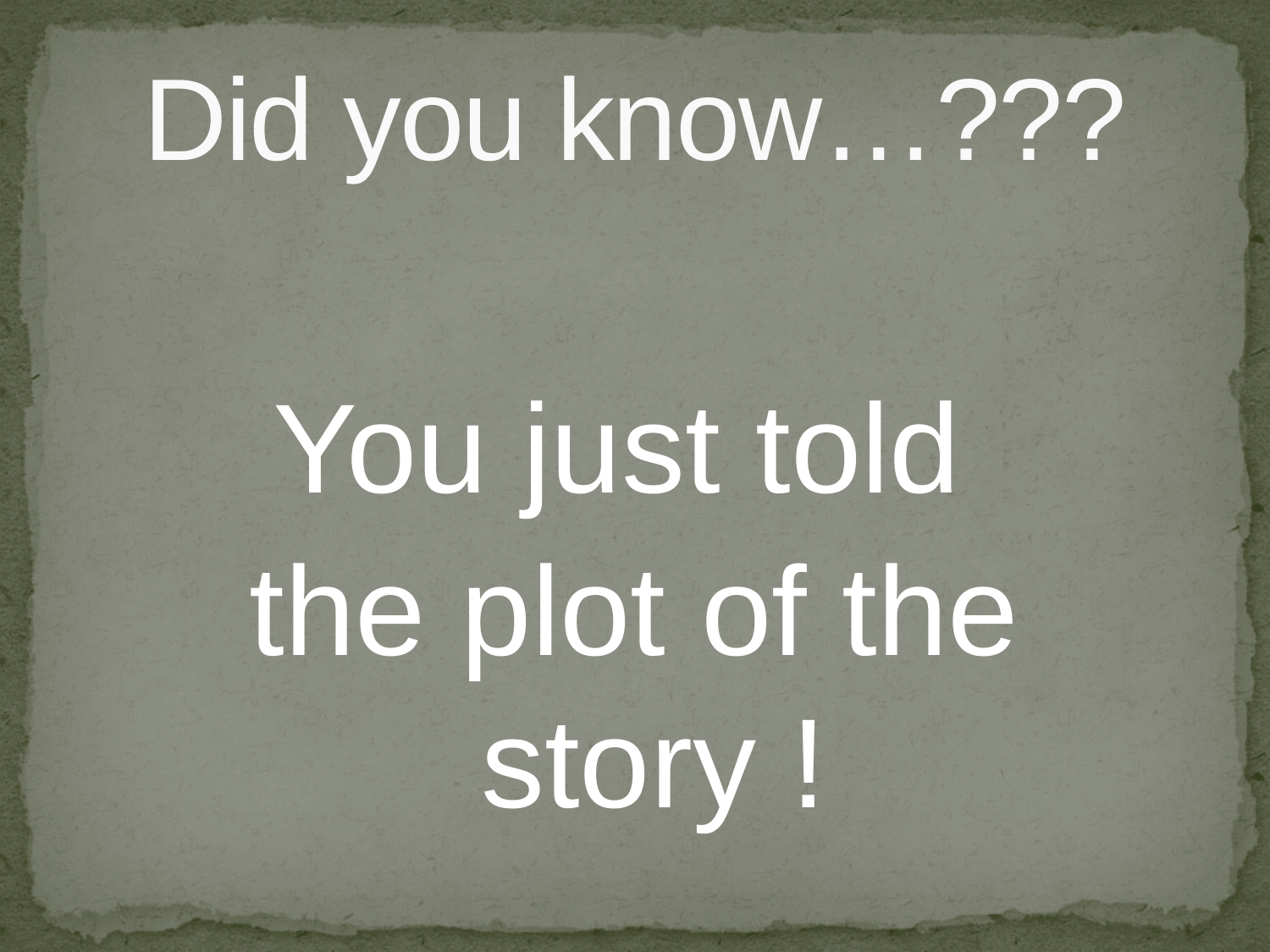

# Did you know…???
You just told
the plot of the story !